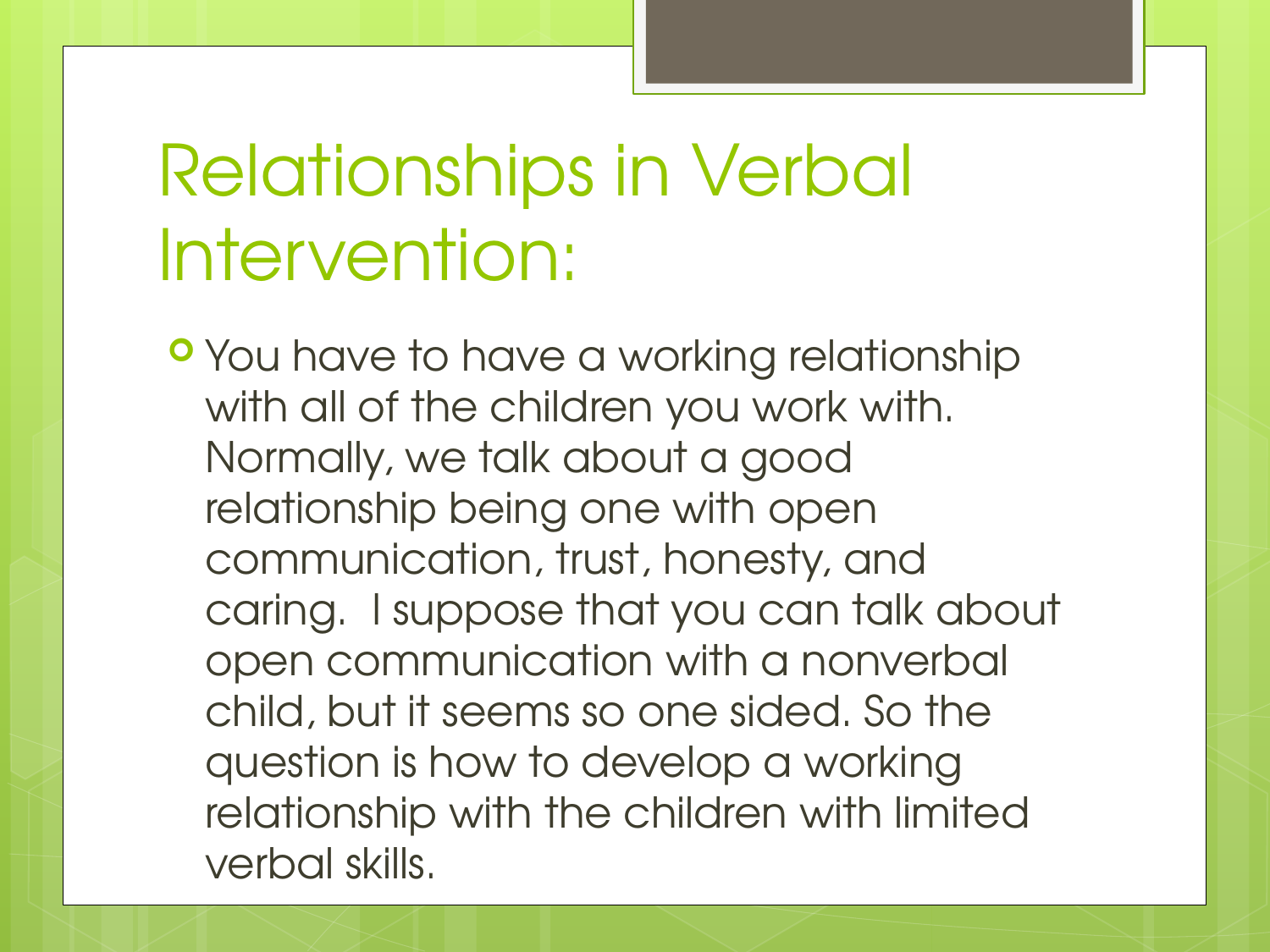

# Relationships in Verbal Intervention:
You have to have a working relationship with all of the children you work with.  Normally, we talk about a good relationship being one with open communication, trust, honesty, and caring.  I suppose that you can talk about open communication with a nonverbal child, but it seems so one sided. So the question is how to develop a working relationship with the children with limited verbal skills.